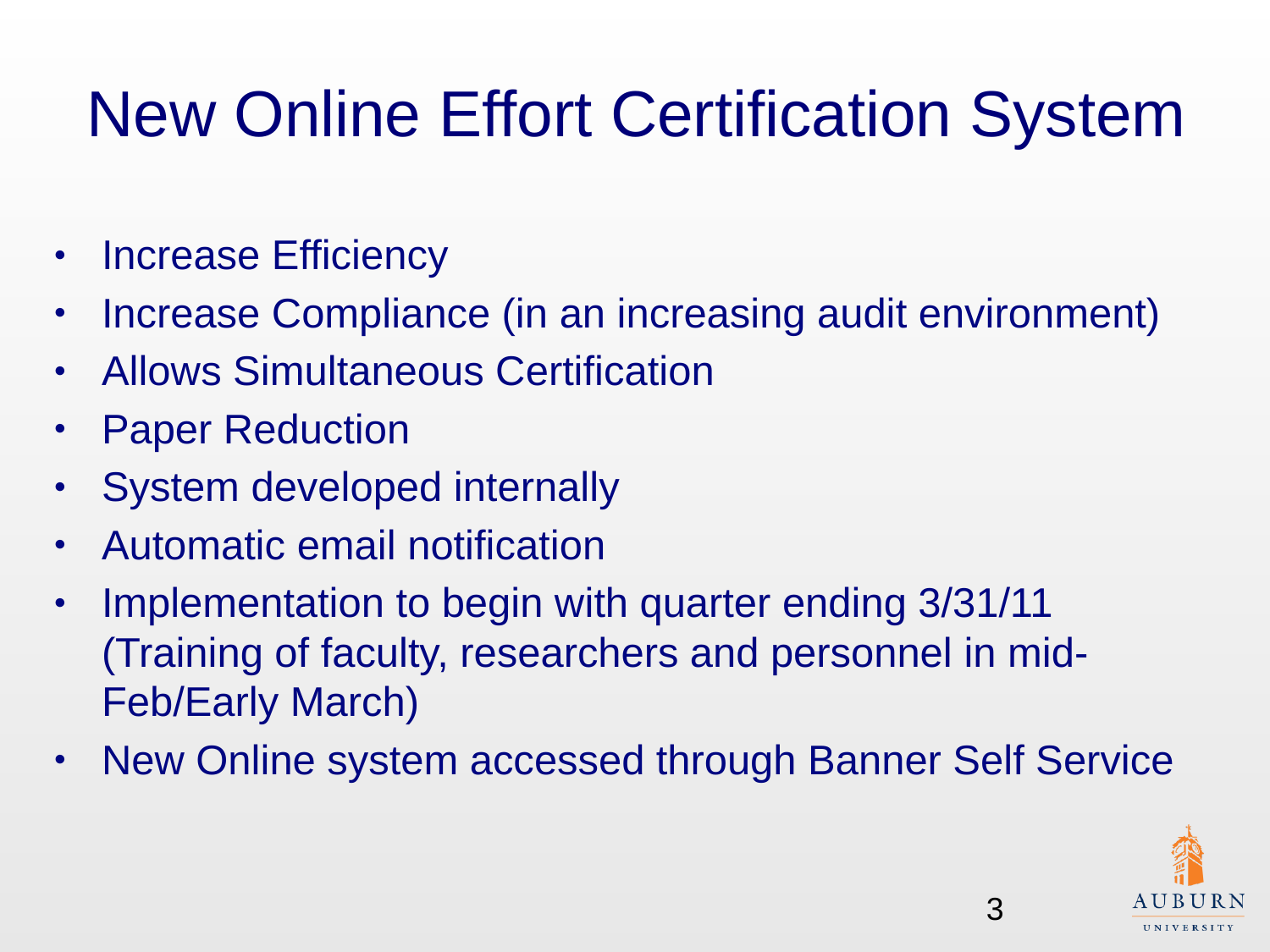

# New Online Effort Certification System
Increase Efficiency
Increase Compliance (in an increasing audit environment)
Allows Simultaneous Certification
Paper Reduction
System developed internally
Automatic email notification
Implementation to begin with quarter ending 3/31/11 (Training of faculty, researchers and personnel in mid- Feb/Early March)
New Online system accessed through Banner Self Service

3